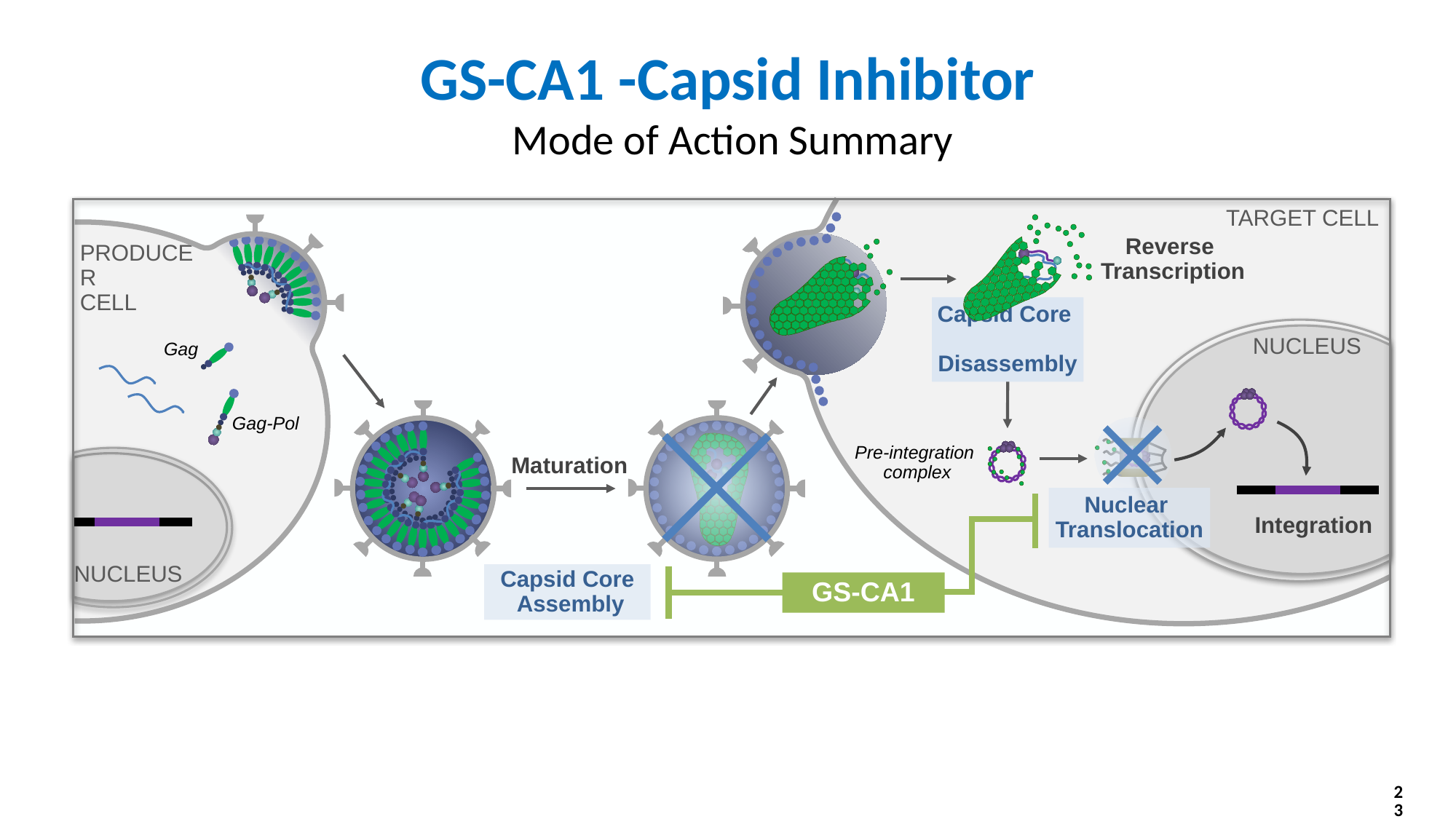

# GS-CA1 -Capsid Inhibitor Mode of Action Summary

Target Cell

Reverse
Transcription

Producer
Cell

Capsid Core
Disassembly

Nucleus

Gag

Gag-Pol

Pre-integration
complex

Maturation

Nuclear
Translocation
Integration
Nucleus
Capsid Core
 Assembly
GS-CA1

23